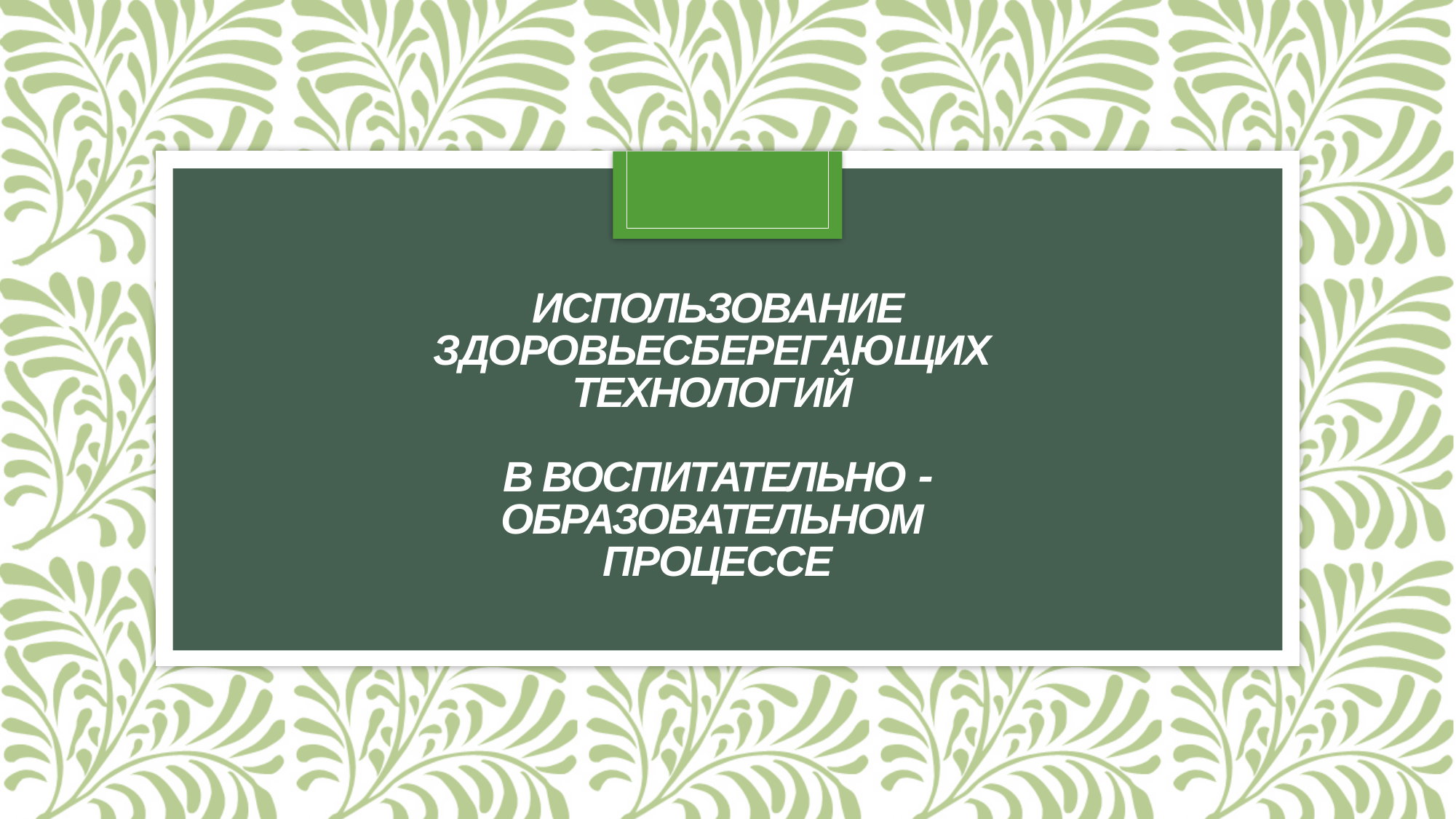

# Использование здоровьесберегающих технологий в воспитательно - образовательном процессе